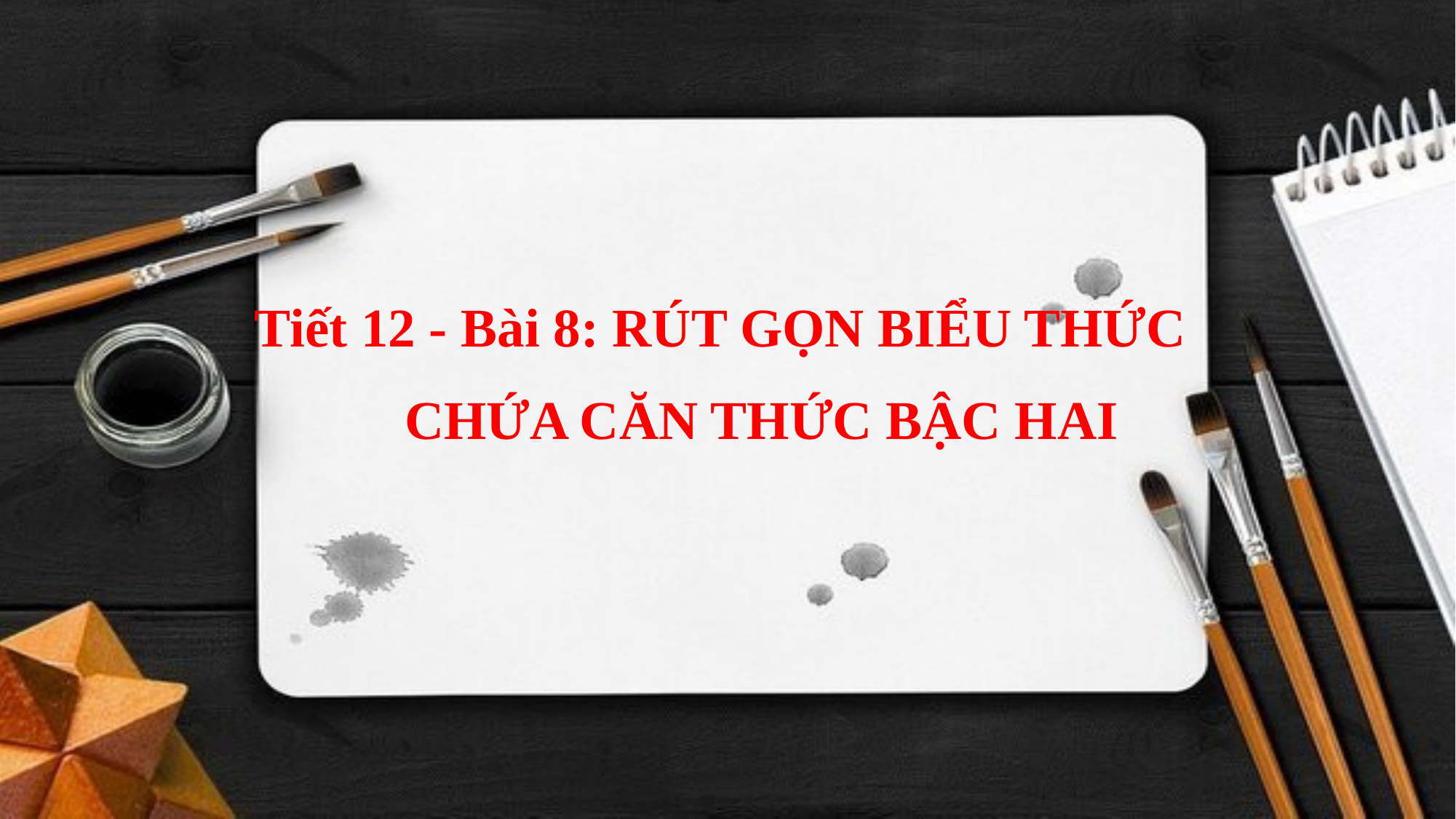

Tiết 12 - Bài 8: RÚT GỌN BIỂU THỨC
     CHỨA CĂN THỨC BẬC HAI